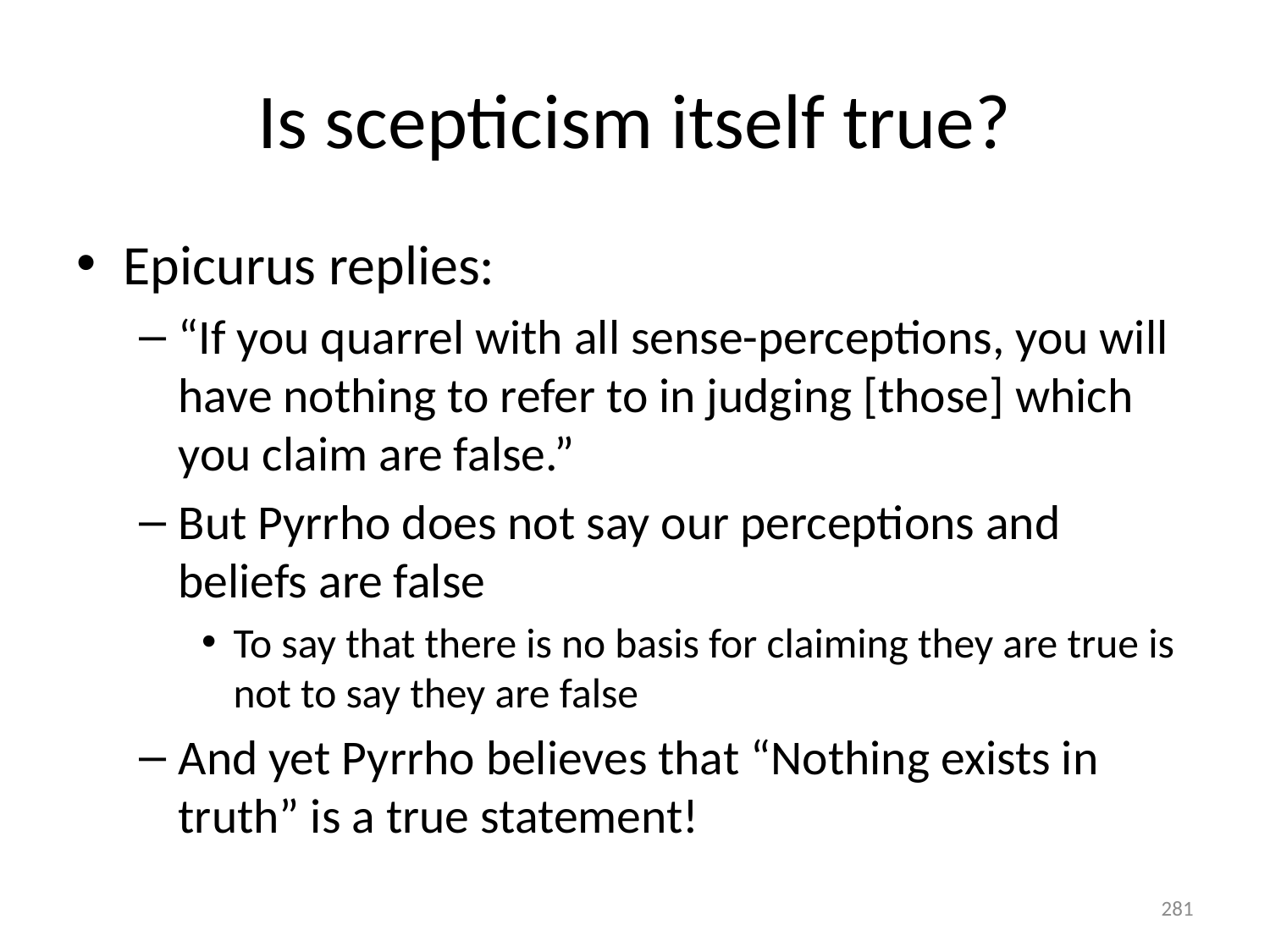

# Is scepticism itself true?
Epicurus replies:
“If you quarrel with all sense-perceptions, you will have nothing to refer to in judging [those] which you claim are false.”
But Pyrrho does not say our perceptions and beliefs are false
To say that there is no basis for claiming they are true is not to say they are false
And yet Pyrrho believes that “Nothing exists in truth” is a true statement!

281